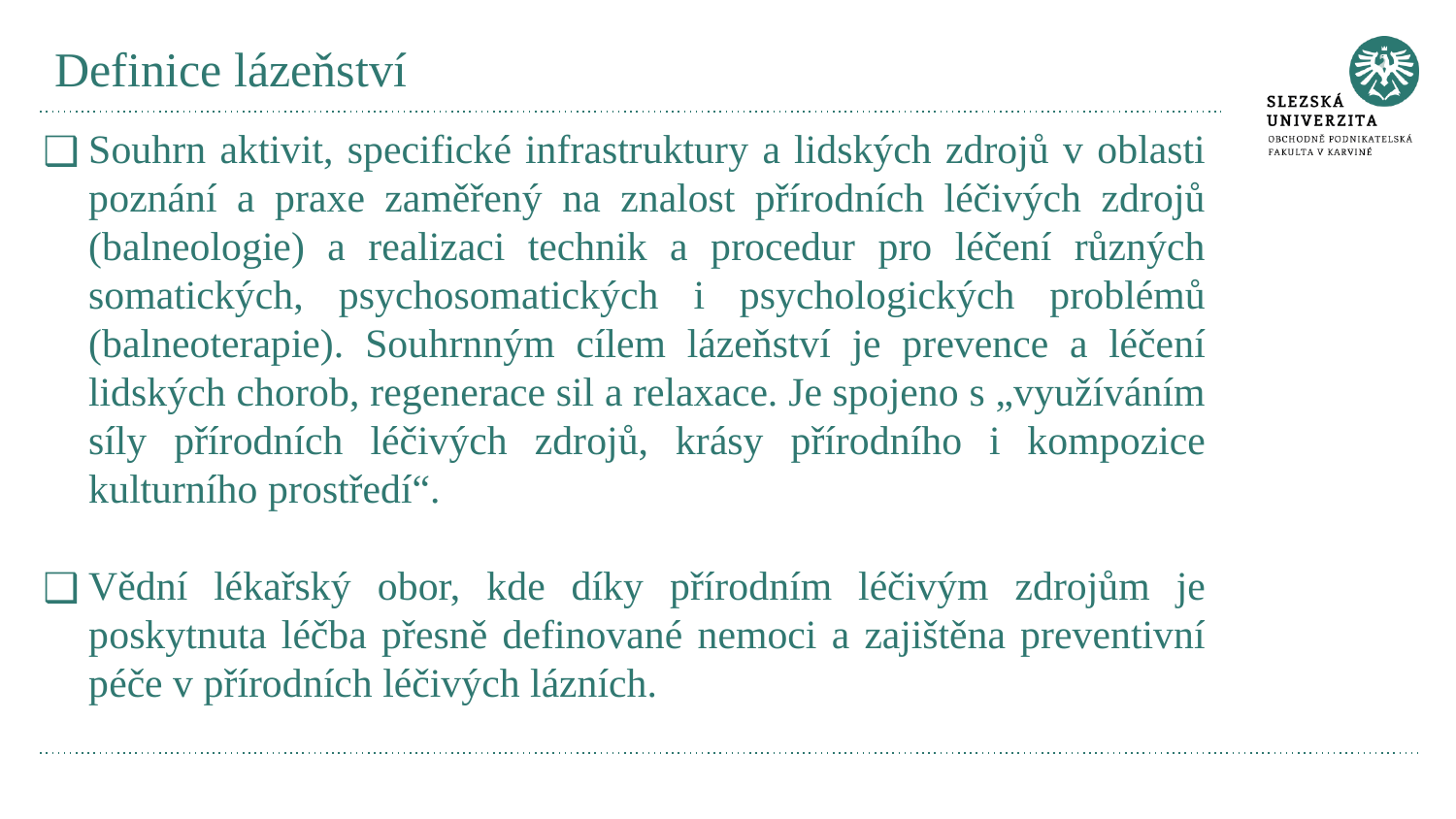

# Definice lázeňství
Souhrn aktivit, specifické infrastruktury a lidských zdrojů v oblasti poznání a praxe zaměřený na znalost přírodních léčivých zdrojů (balneologie) a realizaci technik a procedur pro léčení různých somatických, psychosomatických i psychologických problémů (balneoterapie). Souhrnným cílem lázeňství je prevence a léčení lidských chorob, regenerace sil a relaxace. Je spojeno s „využíváním síly přírodních léčivých zdrojů, krásy přírodního i kompozice kulturního prostředí“.

Vědní lékařský obor, kde díky přírodním léčivým zdrojům je poskytnuta léčba přesně definované nemoci a zajištěna preventivní péče v přírodních léčivých lázních.